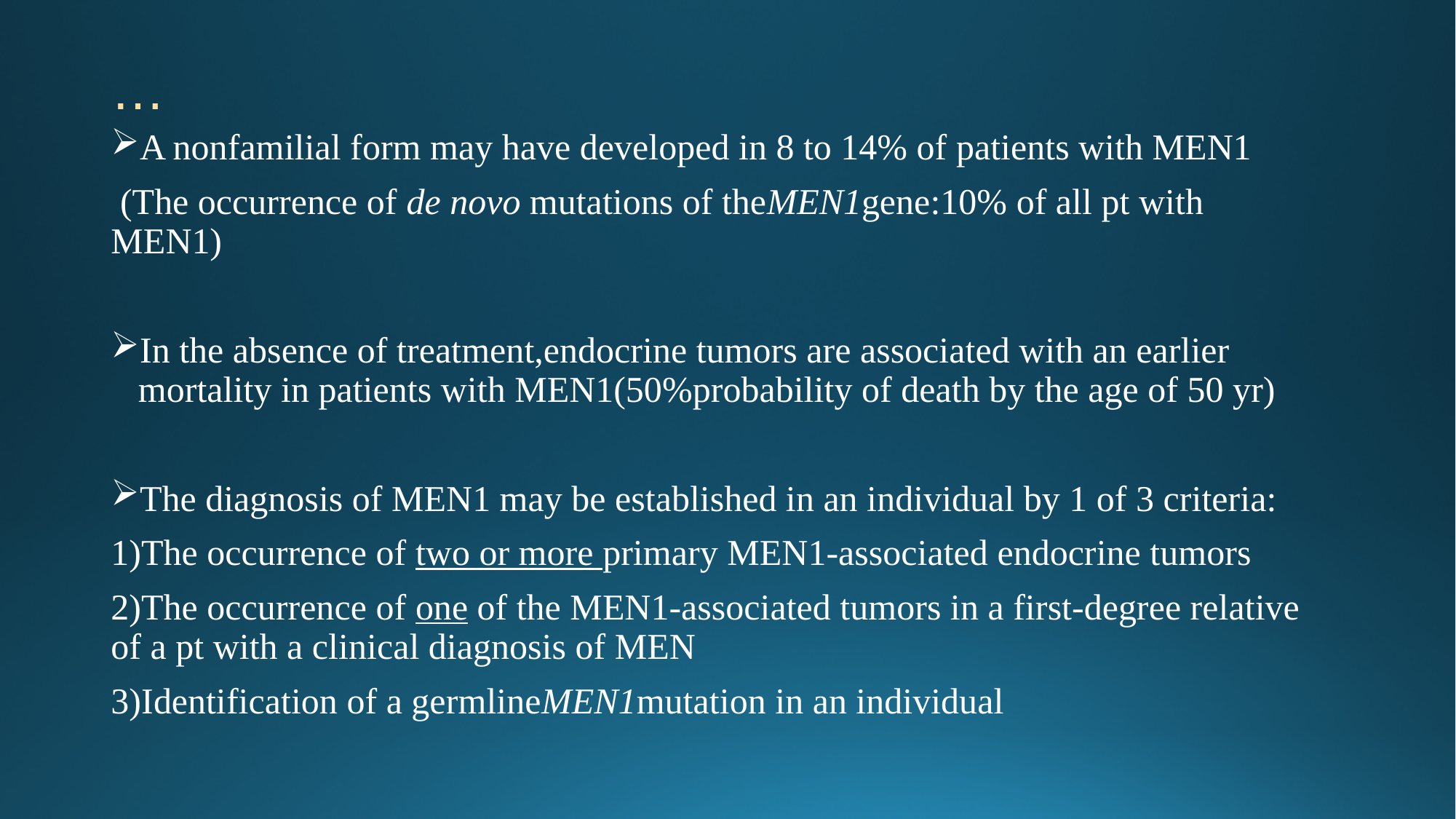

# …
A nonfamilial form may have developed in 8 to 14% of patients with MEN1
 (The occurrence of de novo mutations of theMEN1gene:10% of all pt with MEN1)

In the absence of treatment,endocrine tumors are associated with an earlier mortality in patients with MEN1(50%probability of death by the age of 50 yr)

The diagnosis of MEN1 may be established in an individual by 1 of 3 criteria:
1)The occurrence of two or more primary MEN1-associated endocrine tumors
2)The occurrence of one of the MEN1-associated tumors in a first-degree relative of a pt with a clinical diagnosis of MEN
3)Identification of a germlineMEN1mutation in an individual